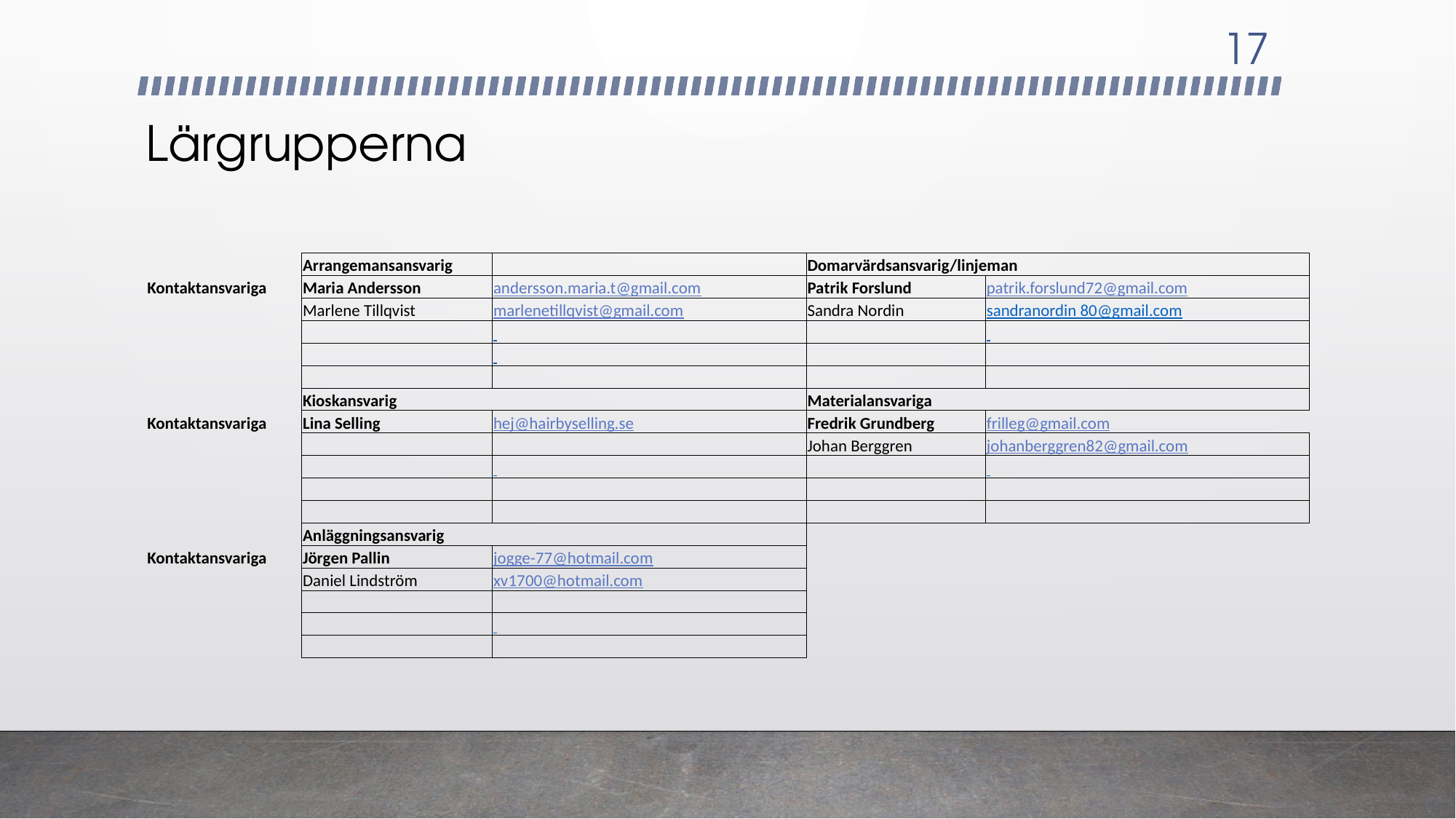

17
# Lärgrupperna
|  | Arrangemansansvarig |  | Domarvärdsansvarig/linjeman |  |
| --- | --- | --- | --- | --- |
| Kontaktansvariga | Maria Andersson | andersson.maria.t@gmail.com | Patrik Forslund | patrik.forslund72@gmail.com |
|  | Marlene Tillqvist | marlenetillqvist@gmail.com | Sandra Nordin | sandranordin 80@gmail.com |
|  |  |  |  |  |
|  |  |  |  |  |
|  |  |  |  |  |
|  | Kioskansvarig |  | Materialansvariga |  |
| Kontaktansvariga | Lina Selling | hej@hairbyselling.se | Fredrik Grundberg | frilleg@gmail.com |
|  |  |  | Johan Berggren | johanberggren82@gmail.com |
|  |  |  |  |  |
|  |  |  |  |  |
|  |  |  |  |  |
|  | Anläggningsansvarig |  |  |  |
| Kontaktansvariga | Jörgen Pallin | jogge-77@hotmail.com |  |  |
|  | Daniel Lindström | xv1700@hotmail.com |  |  |
|  |  |  |  |  |
|  |  |  |  |  |
|  |  |  |  |  |